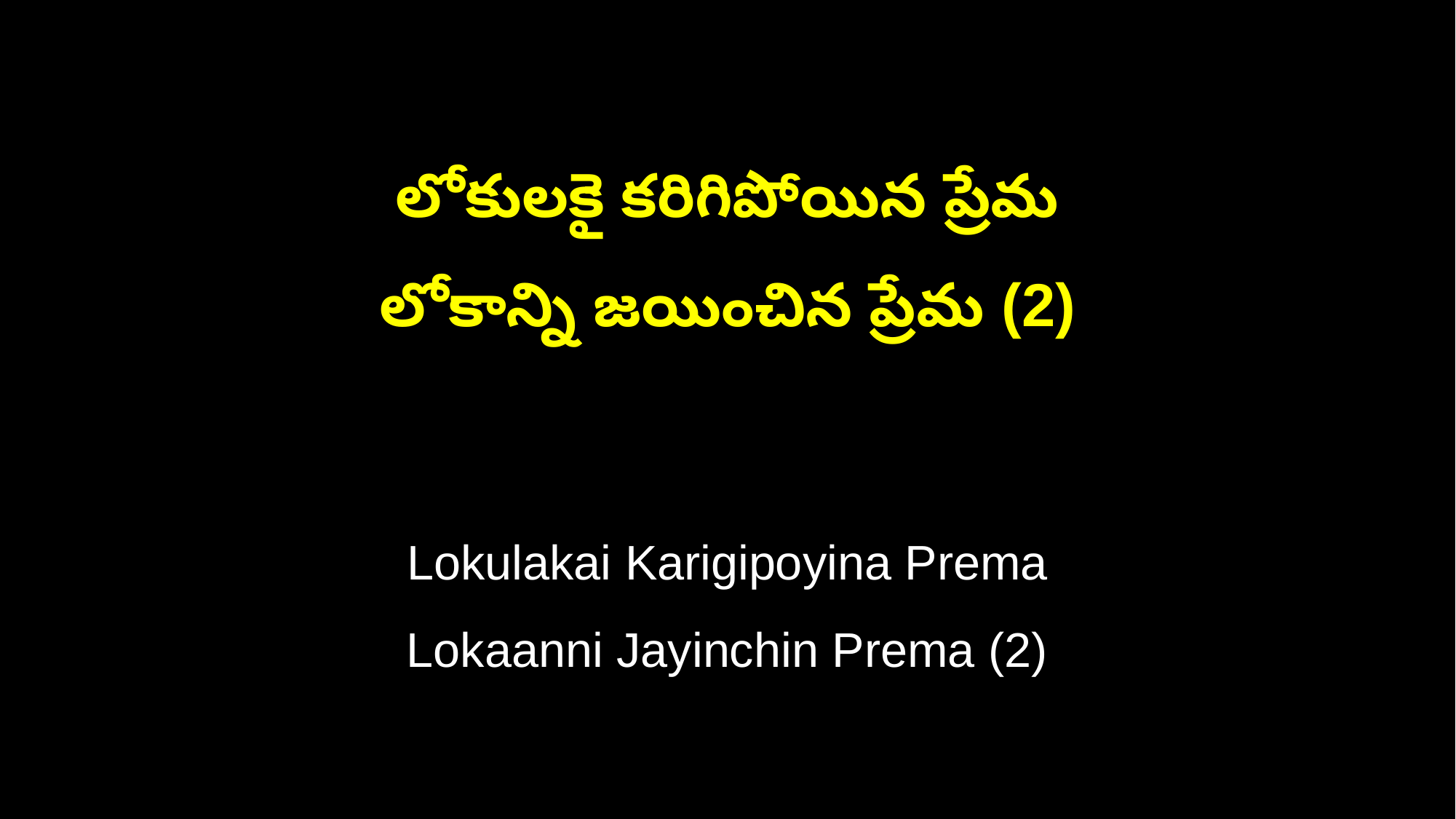

లోకులకై కరిగిపోయిన ప్రేమ
లోకాన్ని జయించిన ప్రేమ (2)
Lokulakai Karigipoyina Prema
Lokaanni Jayinchin Prema (2)